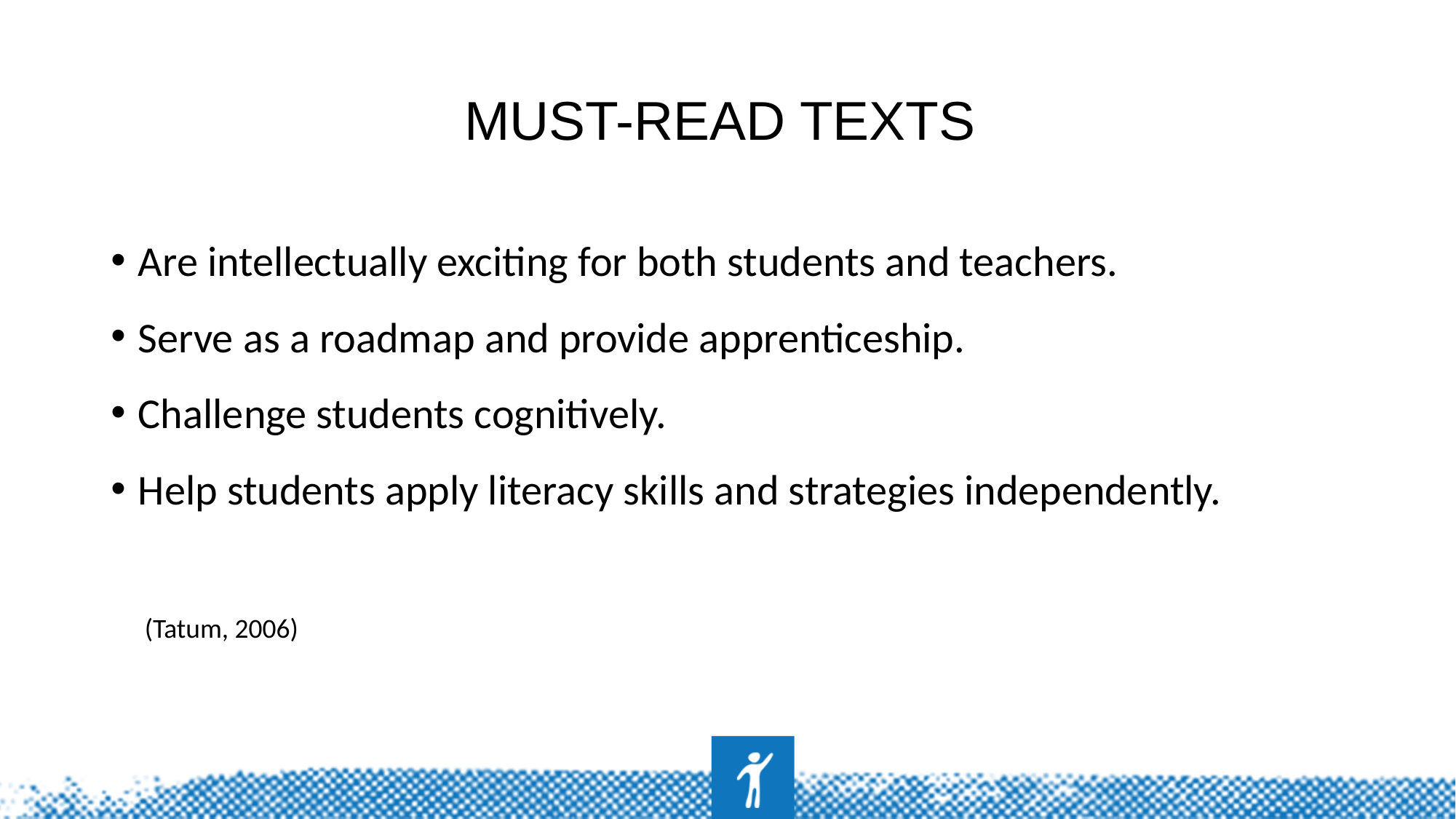

# Must-read texts
Are intellectually exciting for both students and teachers.
Serve as a roadmap and provide apprenticeship.
Challenge students cognitively.
Help students apply literacy skills and strategies independently.
(Tatum, 2006)